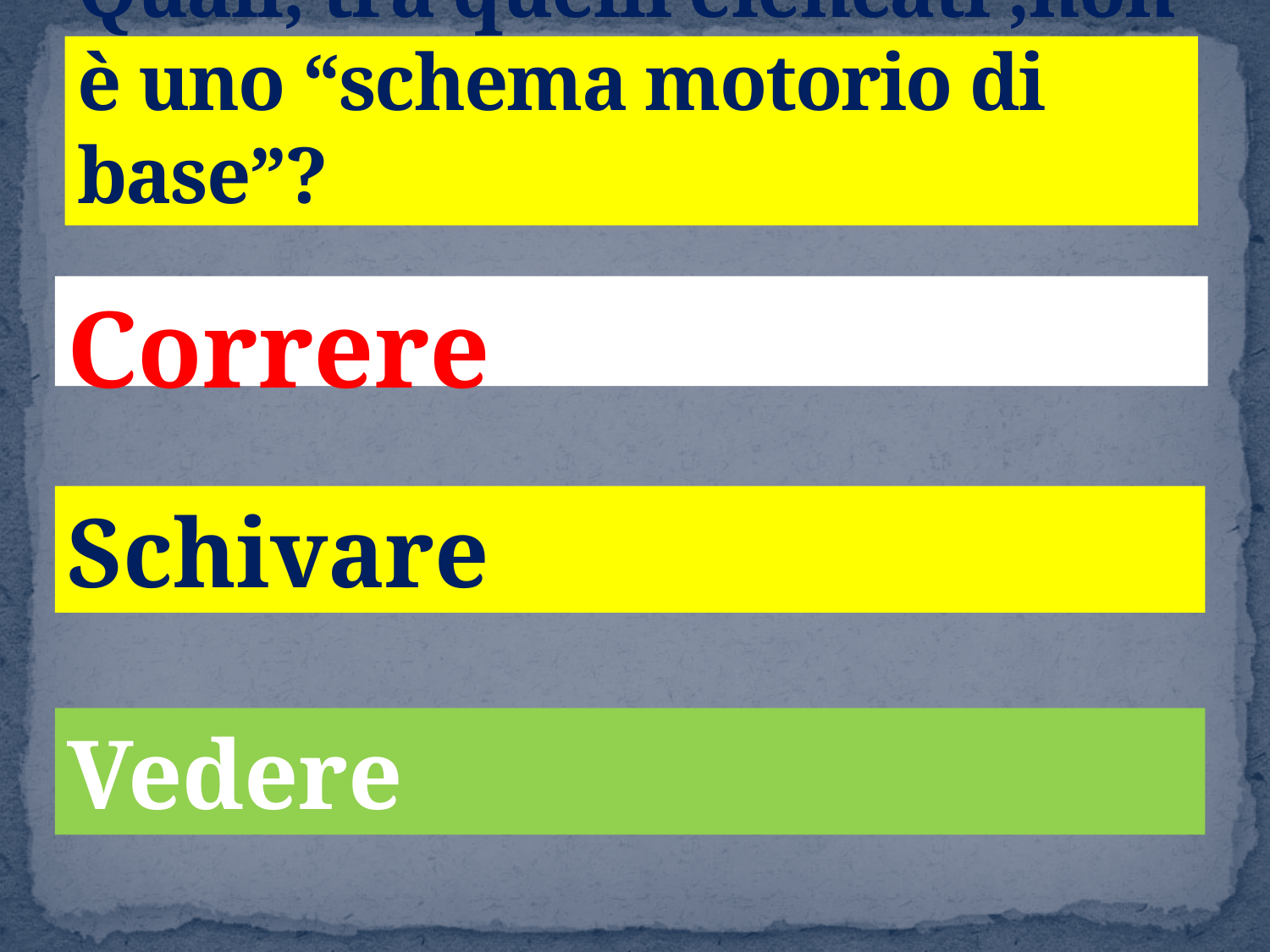

# Quali, tra quelli elencati ,non è uno “schema motorio di base”?
Correre
Schivare
Vedere